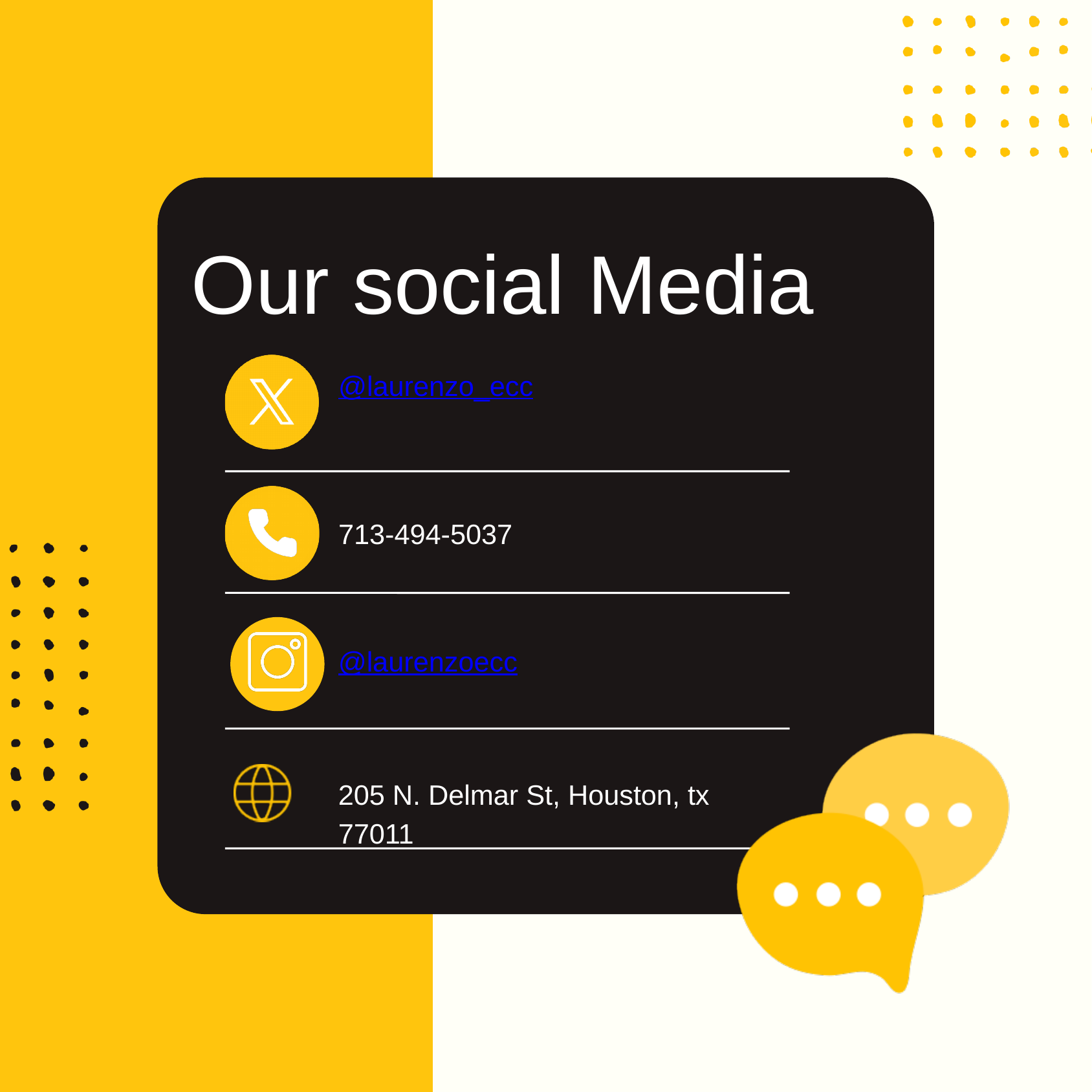

Our social Media

@laurenzo_ecc

713-494-5037

@laurenzoecc

205 N. Delmar St, Houston, tx 77011